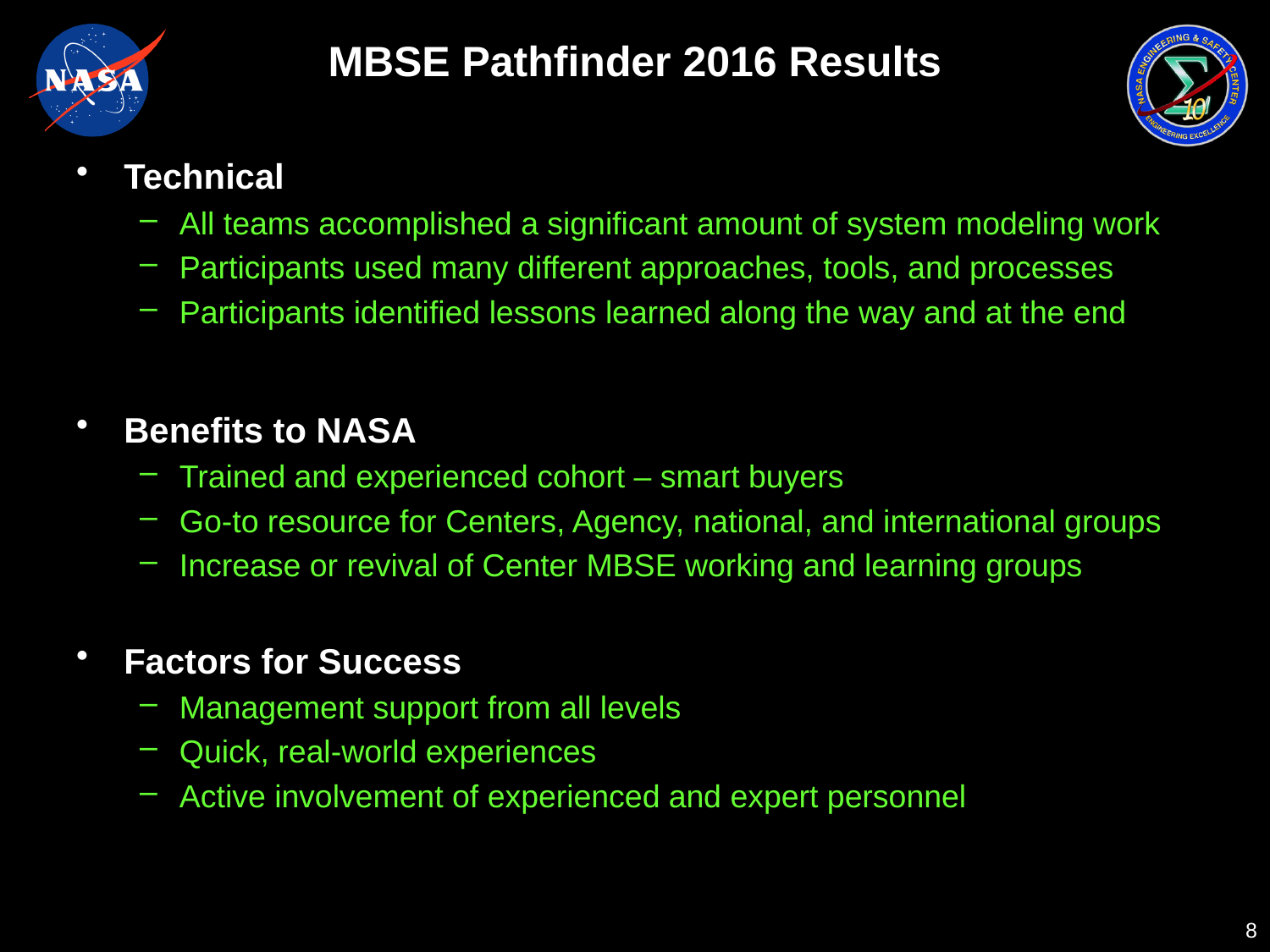

# MBSE Pathfinder 2016 Results
Technical
All teams accomplished a significant amount of system modeling work
Participants used many different approaches, tools, and processes
Participants identified lessons learned along the way and at the end

Benefits to NASA
Trained and experienced cohort – smart buyers
Go-to resource for Centers, Agency, national, and international groups
Increase or revival of Center MBSE working and learning groups

Factors for Success
Management support from all levels
Quick, real-world experiences
Active involvement of experienced and expert personnel